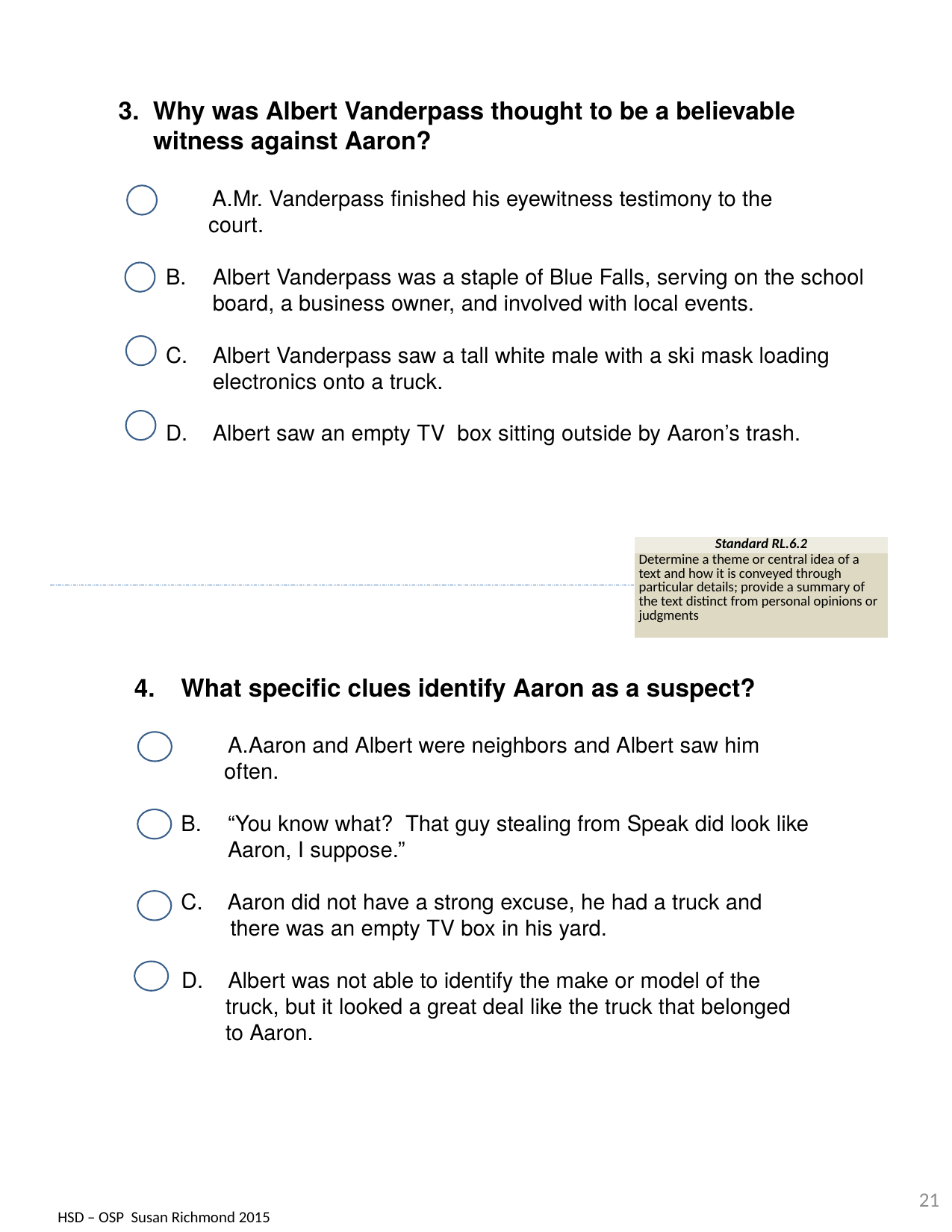

3.  Why was Albert Vanderpass thought to be a believable witness against Aaron?

Mr. Vanderpass finished his eyewitness testimony to the
       court.

Albert Vanderpass was a staple of Blue Falls, serving on the school board, a business owner, and involved with local events.

Albert Vanderpass saw a tall white male with a ski mask loading electronics onto a truck.

Albert saw an empty TV  box sitting outside by Aaron’s trash.

| Standard RL.6.2 |
| --- |
| Determine a theme or central idea of a text and how it is conveyed through particular details; provide a summary of the text distinct from personal opinions or judgments |
What specific clues identify Aaron as a suspect?

Aaron and Albert were neighbors and Albert saw him
       often.

“You know what?  That guy stealing from Speak did look like Aaron, I suppose.”

C.    Aaron did not have a strong excuse, he had a truck and
        there was an empty TV box in his yard.

D.    Albert was not able to identify the make or model of the truck, but it looked a great deal like the truck that belonged to Aaron.

21